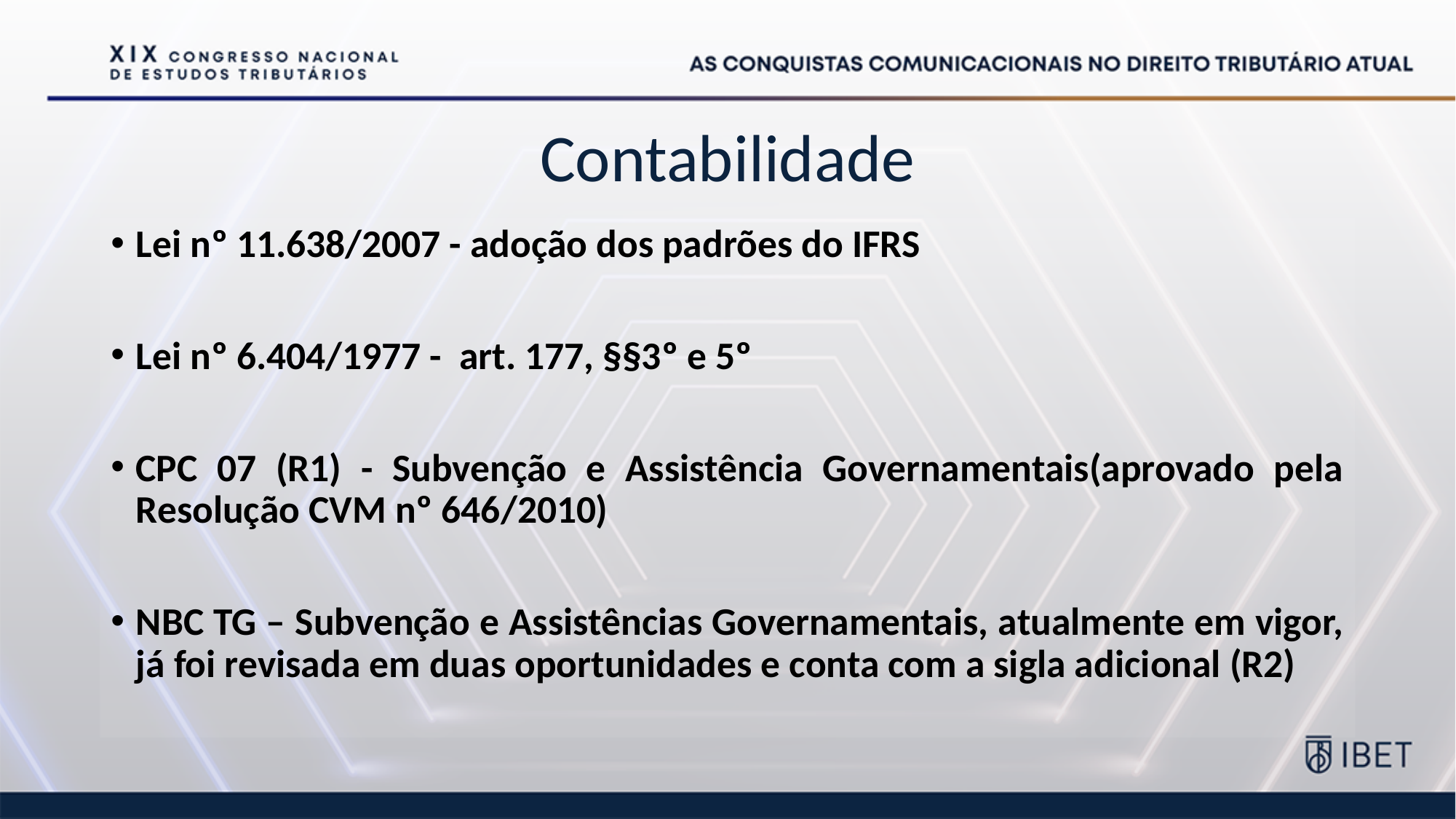

# Contabilidade
Lei nº 11.638/2007 - adoção dos padrões do IFRS

Lei nº 6.404/1977 -  art. 177, §§3º e 5º

CPC 07 (R1) - Subvenção e Assistência Governamentais(aprovado pela Resolução CVM nº 646/2010)

NBC TG – Subvenção e Assistências Governamentais, atualmente em vigor, já foi revisada em duas oportunidades e conta com a sigla adicional (R2)